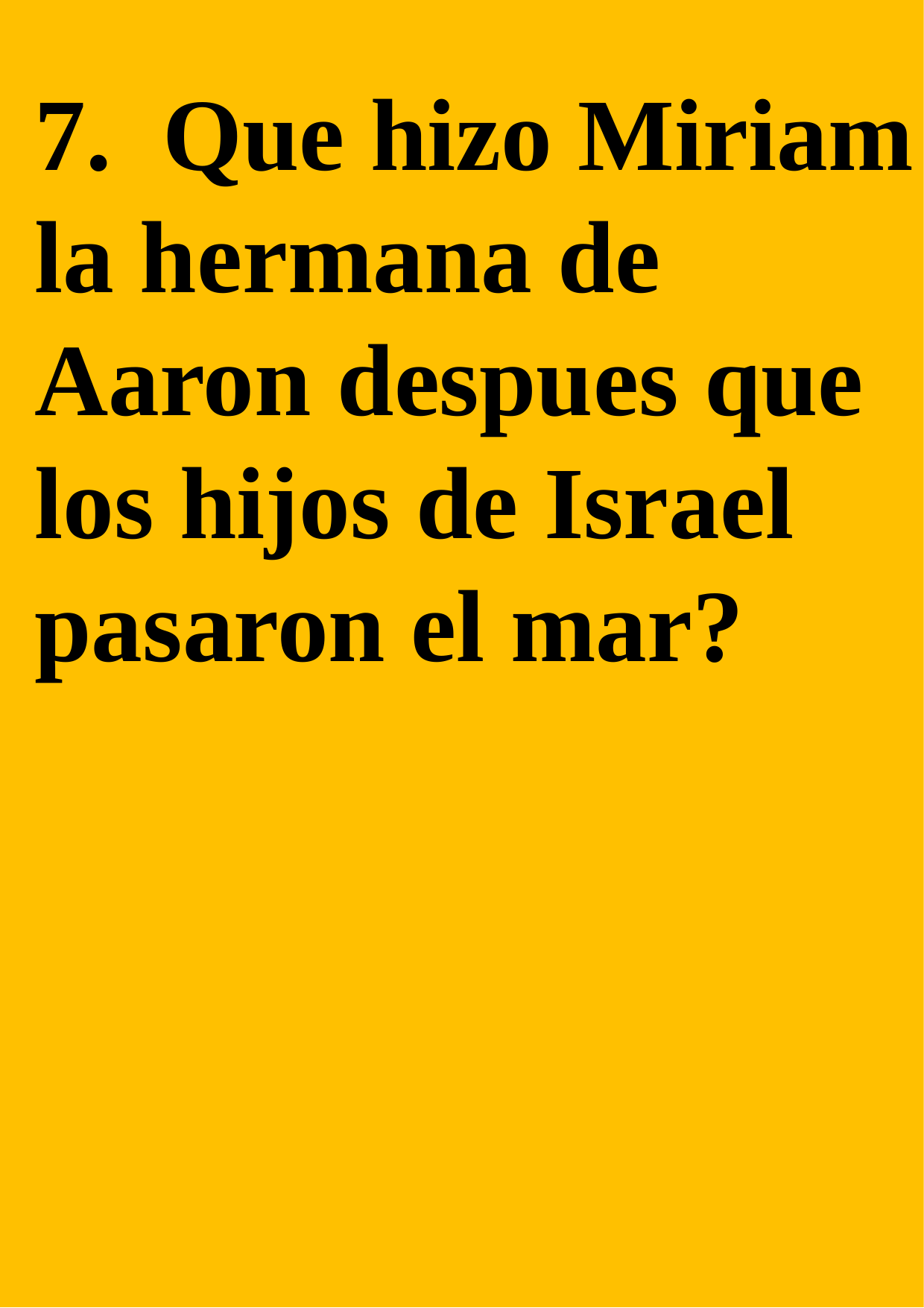

7.  Que hizo Miriam la hermana de Aaron despues que los hijos de Israel pasaron el mar?